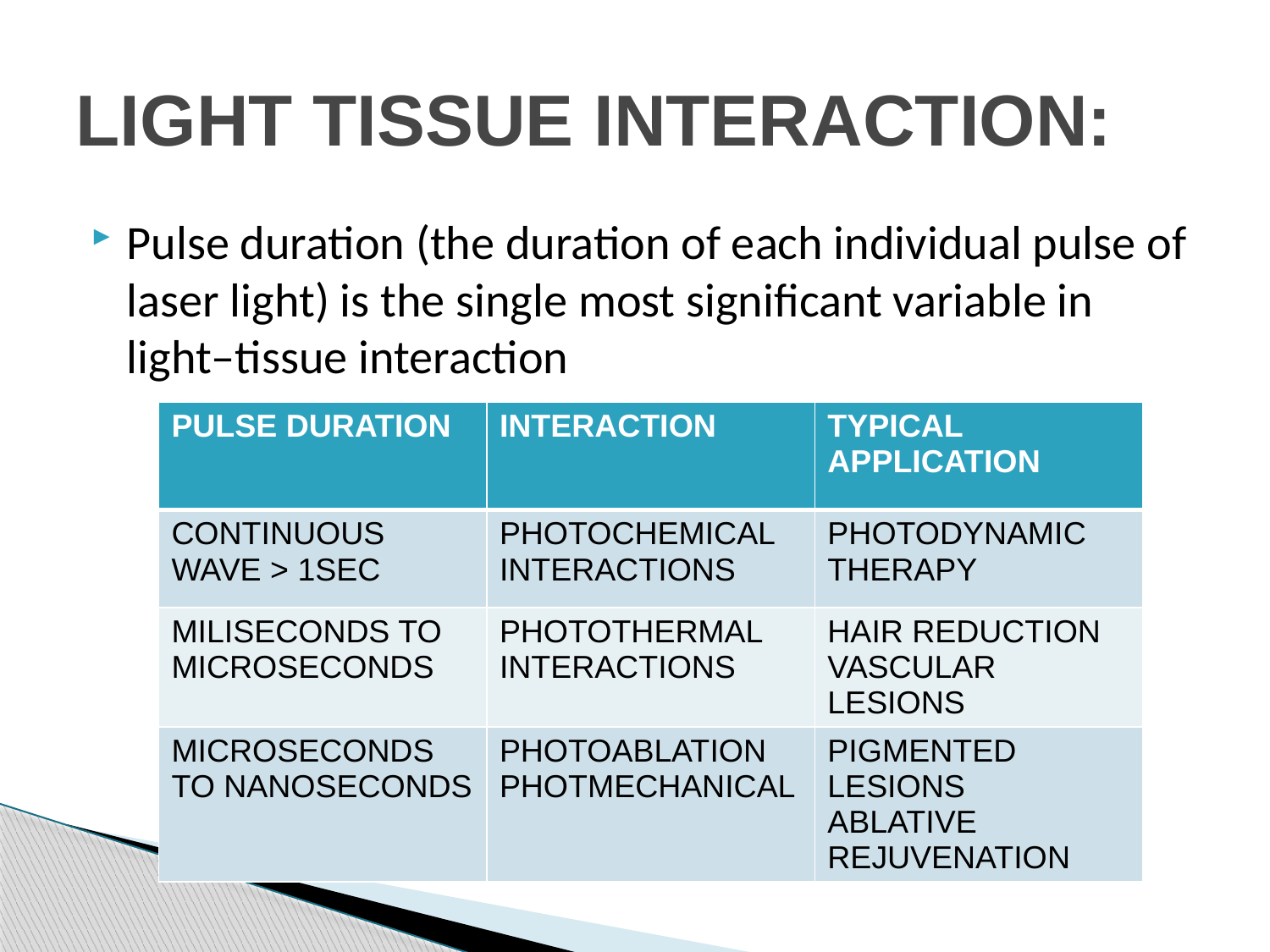

# LIGHT TISSUE INTERACTION:
Pulse duration (the duration of each individual pulse of laser light) is the single most significant variable in light–tissue interaction
| PULSE DURATION | INTERACTION | TYPICAL APPLICATION |
| --- | --- | --- |
| CONTINUOUS WAVE > 1SEC | PHOTOCHEMICAL INTERACTIONS | PHOTODYNAMIC THERAPY |
| MILISECONDS TO MICROSECONDS | PHOTOTHERMAL INTERACTIONS | HAIR REDUCTION VASCULAR LESIONS |
| MICROSECONDS TO NANOSECONDS | PHOTOABLATION PHOTMECHANICAL | PIGMENTED LESIONS ABLATIVE REJUVENATION |